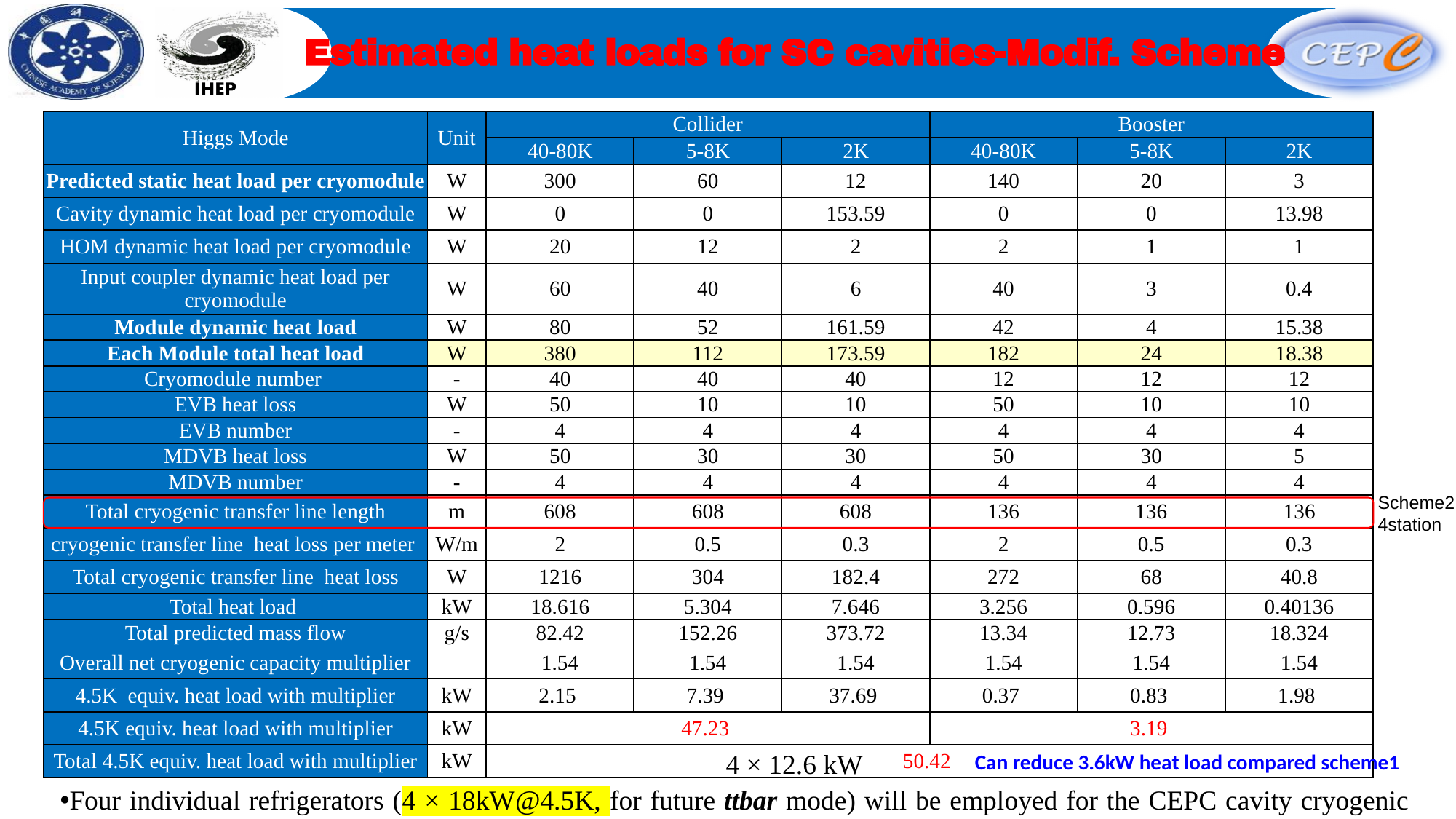

# Estimated heat loads for SC cavities-Modif. Scheme
| Higgs Mode | Unit | Collider |  |  | Booster |  |  |
| --- | --- | --- | --- | --- | --- | --- | --- |
|  |  | 40-80K | 5-8K | 2K | 40-80K | 5-8K | 2K |
| Predicted static heat load per cryomodule | W | 300 | 60 | 12 | 140 | 20 | 3 |
| Cavity dynamic heat load per cryomodule | W | 0 | 0 | 153.59 | 0 | 0 | 13.98 |
| HOM dynamic heat load per cryomodule | W | 20 | 12 | 2 | 2 | 1 | 1 |
| Input coupler dynamic heat load per cryomodule | W | 60 | 40 | 6 | 40 | 3 | 0.4 |
| Module dynamic heat load | W | 80 | 52 | 161.59 | 42 | 4 | 15.38 |
| Each Module total heat load | W | 380 | 112 | 173.59 | 182 | 24 | 18.38 |
| Cryomodule number | - | 40 | 40 | 40 | 12 | 12 | 12 |
| EVB heat loss | W | 50 | 10 | 10 | 50 | 10 | 10 |
| EVB number | - | 4 | 4 | 4 | 4 | 4 | 4 |
| MDVB heat loss | W | 50 | 30 | 30 | 50 | 30 | 5 |
| MDVB number | - | 4 | 4 | 4 | 4 | 4 | 4 |
| Total cryogenic transfer line length | m | 608 | 608 | 608 | 136 | 136 | 136 |
| cryogenic transfer line heat loss per meter | W/m | 2 | 0.5 | 0.3 | 2 | 0.5 | 0.3 |
| Total cryogenic transfer line heat loss | W | 1216 | 304 | 182.4 | 272 | 68 | 40.8 |
| Total heat load | kW | 18.616 | 5.304 | 7.646 | 3.256 | 0.596 | 0.40136 |
| Total predicted mass flow | g/s | 82.42 | 152.26 | 373.72 | 13.34 | 12.73 | 18.324 |
| Overall net cryogenic capacity multiplier |  | 1.54 | 1.54 | 1.54 | 1.54 | 1.54 | 1.54 |
| 4.5K equiv. heat load with multiplier | kW | 2.15 | 7.39 | 37.69 | 0.37 | 0.83 | 1.98 |
| 4.5K equiv. heat load with multiplier | kW | 47.23 |  |  | 3.19 |  |  |
| Total 4.5K equiv. heat load with multiplier | kW | 50.42 |  |  |  |  |  |
Scheme2. 4station

4 × 12.6 kW
Can reduce 3.6kW heat load compared scheme1
Four individual refrigerators (4 × 18kW@4.5K, for future ttbar mode) will be employed for the CEPC cavity cryogenic system.